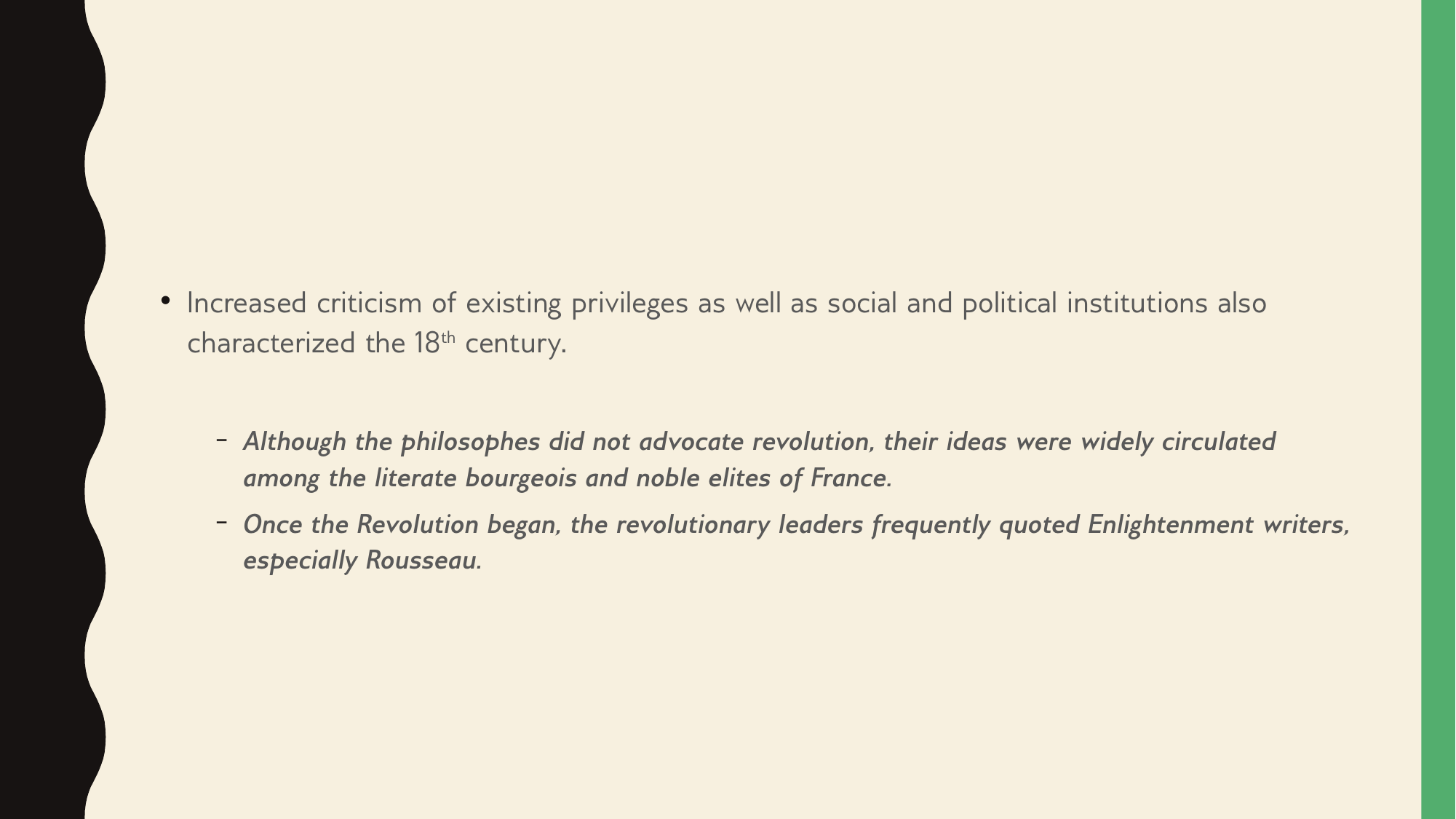

#
Increased criticism of existing privileges as well as social and political institutions also characterized the 18th century.

Although the philosophes did not advocate revolution, their ideas were widely circulated among the literate bourgeois and noble elites of France.
Once the Revolution began, the revolutionary leaders frequently quoted Enlightenment writers, especially Rousseau.